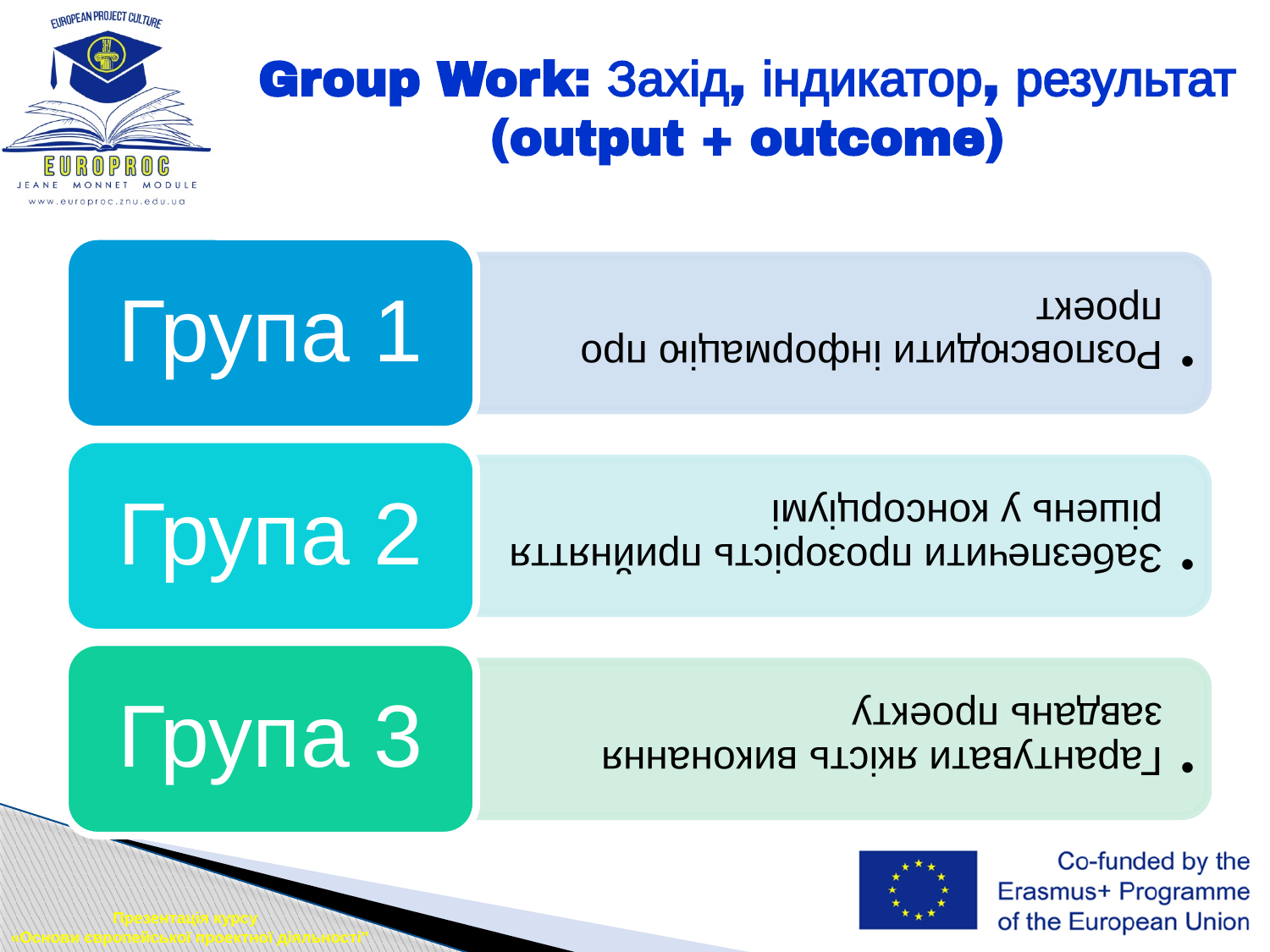

# Group Work: Захід, індикатор, результат (output + outcome)

Розповсюдити інформацію про проект
Група 1
Забезпечити прозорість прийняття рішень у консорціумі
Група 2
Гарантувати якість виконання завдань проекту
Група 3
Презентація курсу
 «Основи європейської проектної діяльності"